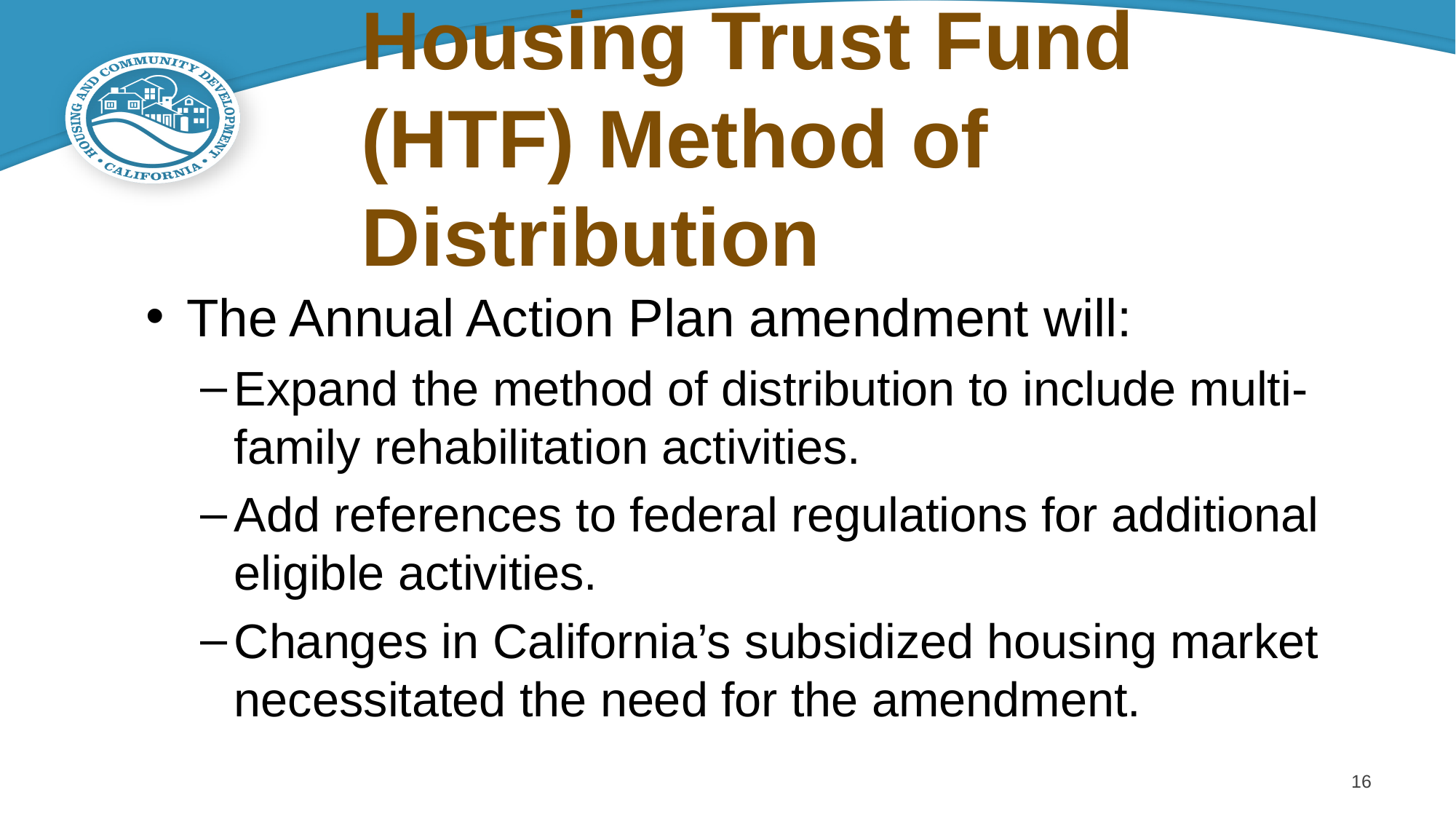

# Housing Trust Fund (HTF) Method of Distribution

The Annual Action Plan amendment will:
Expand the method of distribution to include multi-family rehabilitation activities.
Add references to federal regulations for additional eligible activities.
Changes in California’s subsidized housing market necessitated the need for the amendment.

16